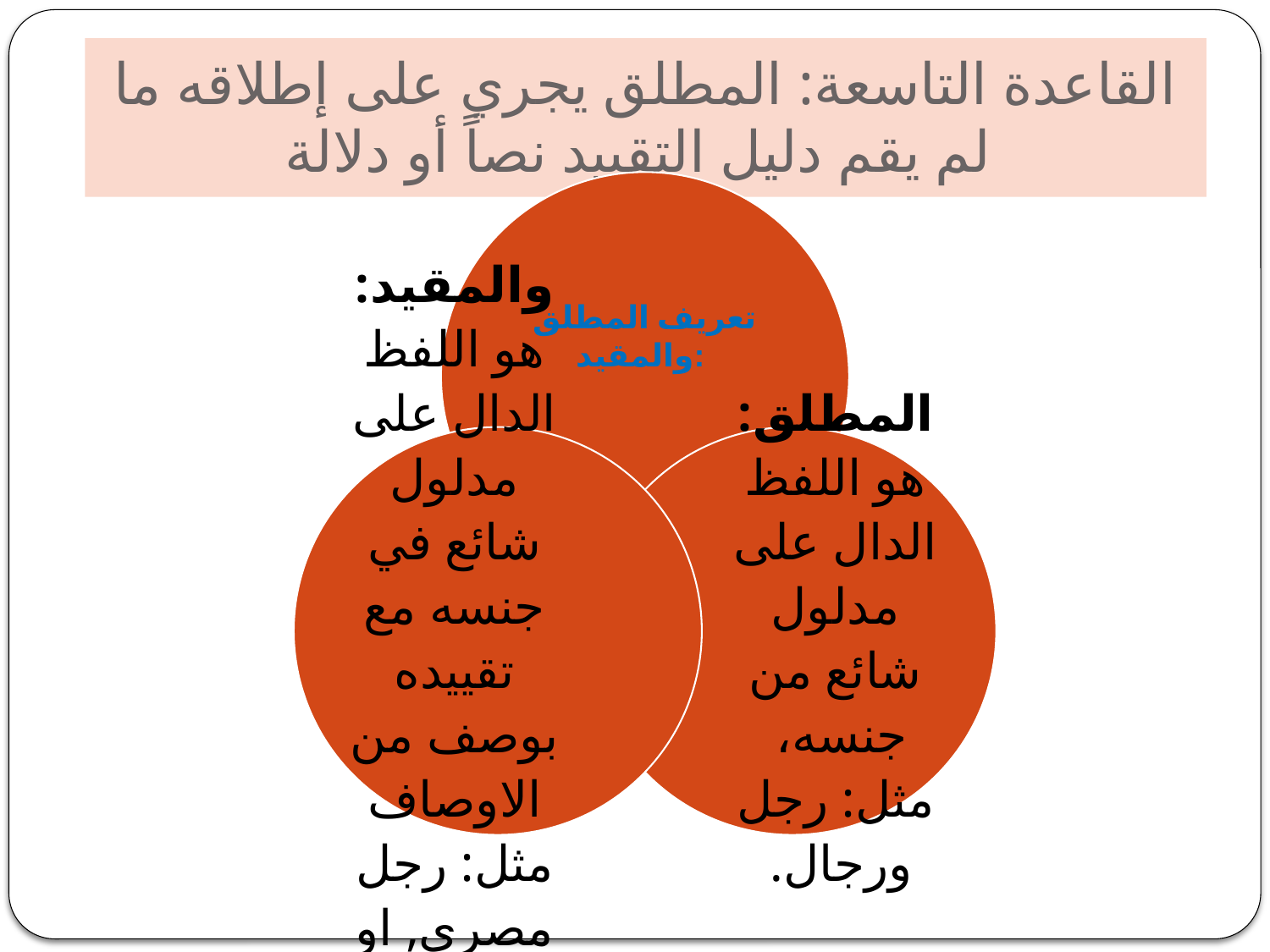

# القاعدة التاسعة: المطلق يجري على إطلاقه ما لم يقم دليل التقييد نصاً أو دلالة